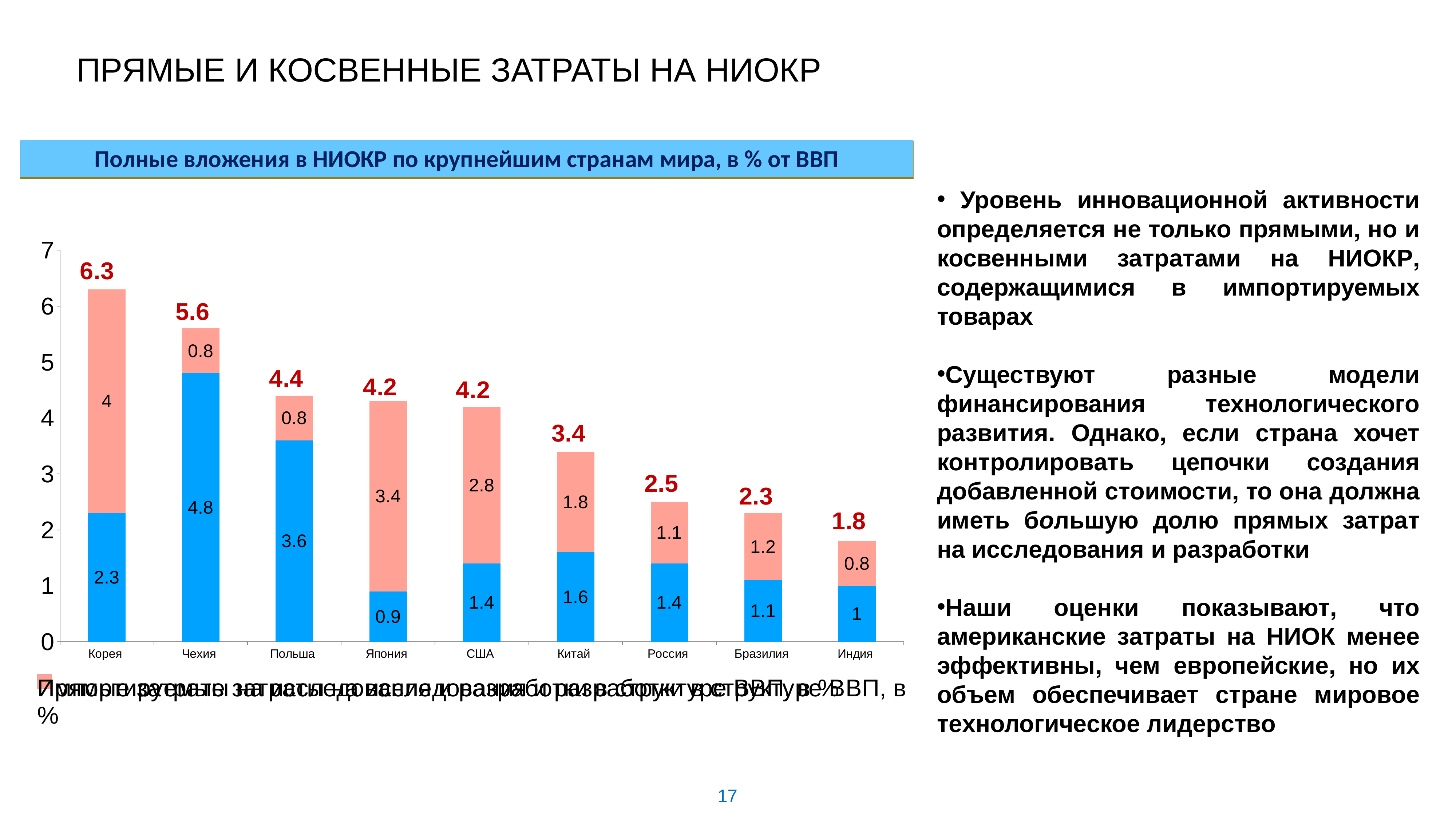

# ПРЯМЫЕ И КОСВЕННЫЕ ЗАТРАТЫ НА НИОКР
Полные вложения в НИОКР по крупнейшим странам мира, в % от ВВП
 Уровень инновационной активности определяется не только прямыми, но и косвенными затратами на НИОКР, содержащимися в импортируемых товарах

Существуют разные модели финансирования технологического развития. Однако, если страна хочет контролировать цепочки создания добавленной стоимости, то она должна иметь большую долю прямых затрат на исследования и разработки

Наши оценки показывают, что американские затраты на НИОК менее эффективны, чем европейские, но их объем обеспечивает стране мировое технологическое лидерство

### Chart

| Category | Импортируемые затраты на исследования и разработки в структуре ВВП, в %  | Прямые затраты на исследования и разработки в структуре ВВП, в %  |  |
|---|---|---|---|
| Корея  | 2.3 | 4.0 | 6.3 |
| Чехия  | 4.8 | 0.8 | 5.6 |
| Польша  | 3.6 | 0.8 | 4.4 |
| Япония  | 0.9 | 3.4 | 4.2 |
| США  | 1.4 | 2.8 | 4.2 |
| Китай  | 1.6 | 1.8 | 3.4 |
| Россия  | 1.4 | 1.1 | 2.5 |
| Бразилия  | 1.1 | 1.2 | 2.3 |
| Индия  | 1.0 | 0.8 | 1.8 |
17